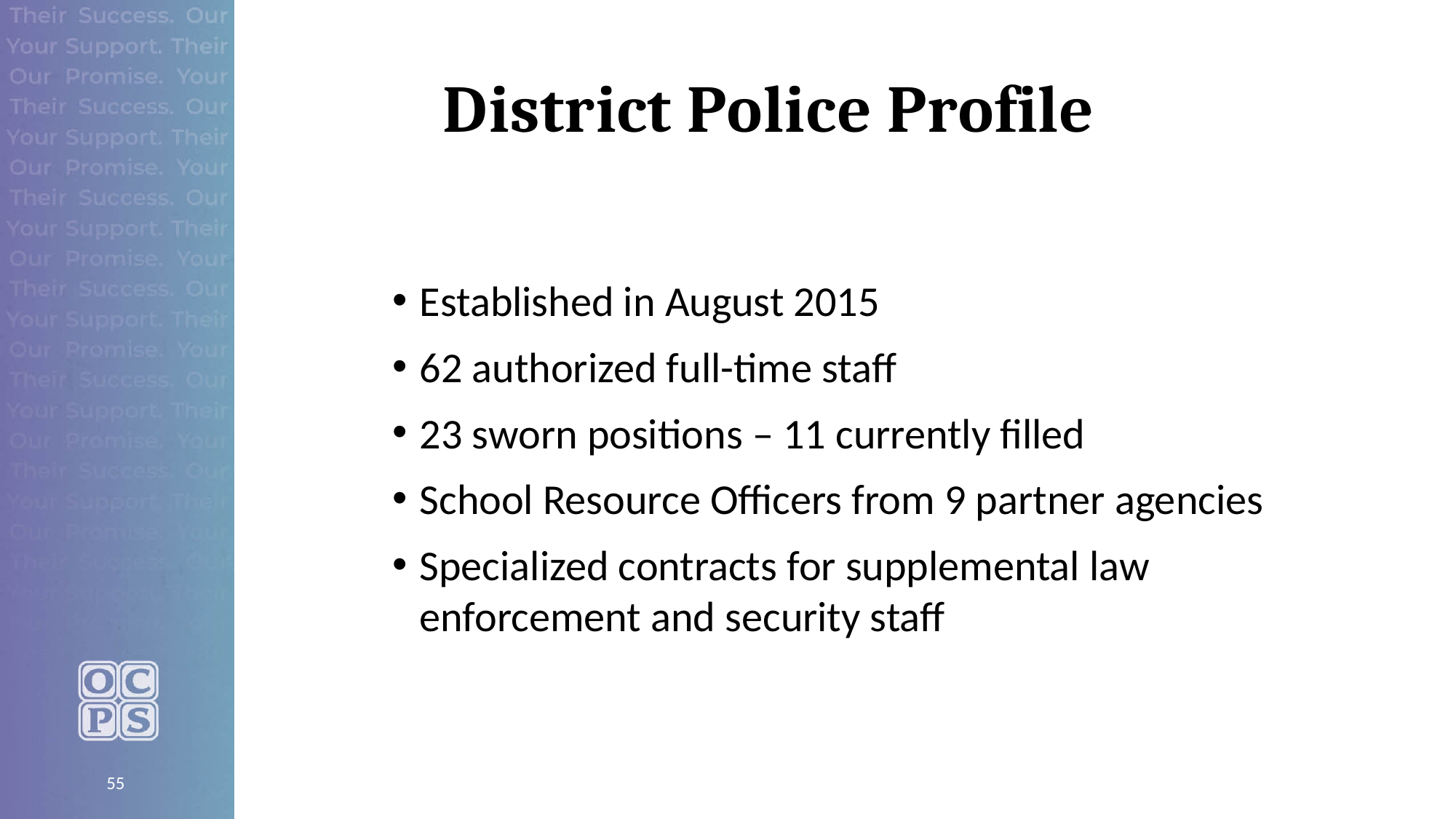

# District Police Profile

Established in August 2015
62 authorized full-time staff
23 sworn positions – 11 currently filled
School Resource Officers from 9 partner agencies
Specialized contracts for supplemental law enforcement and security staff
55